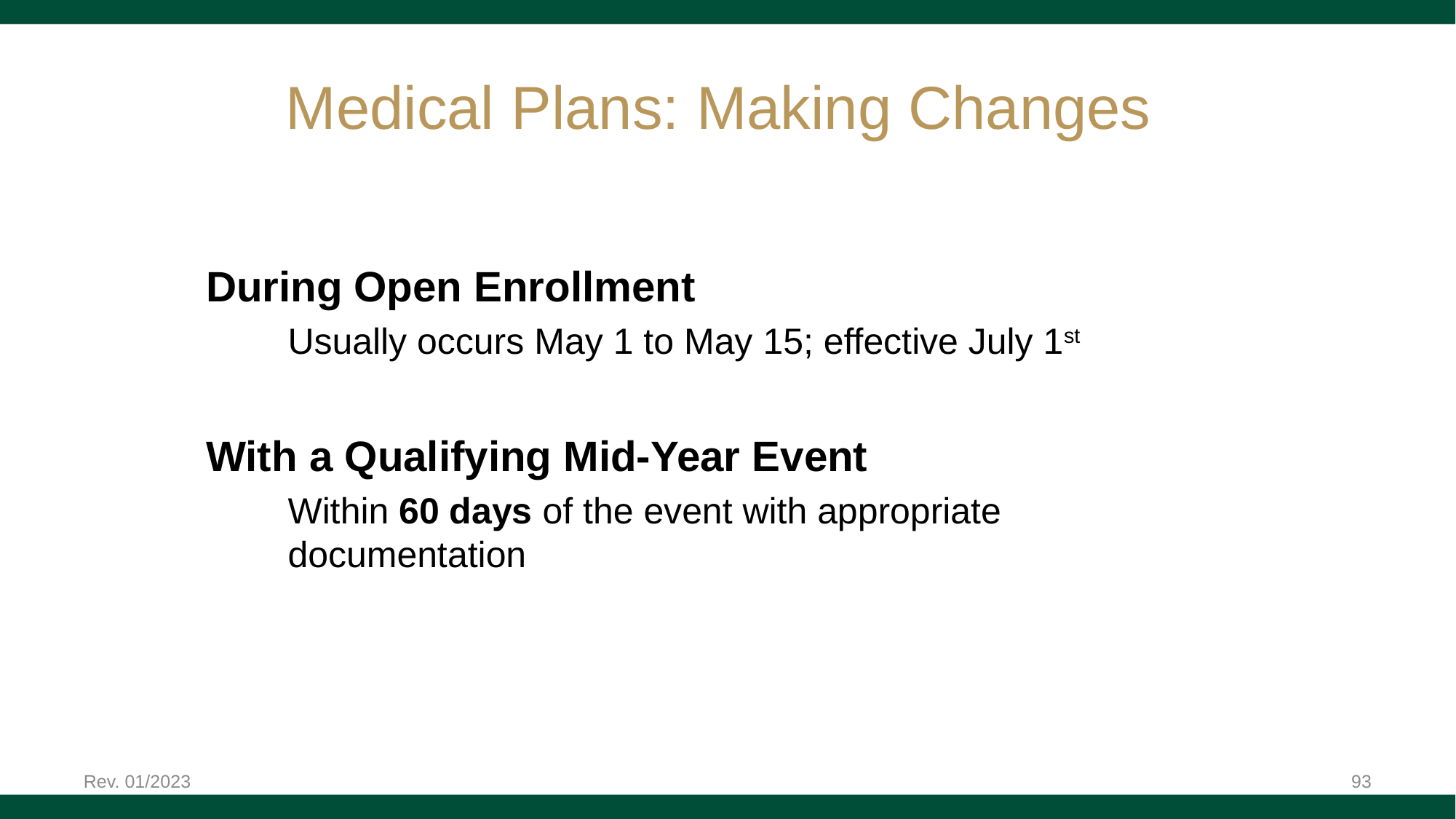

# Medical Plans: Making Changes
During Open Enrollment
Usually occurs May 1 to May 15; effective July 1st

With a Qualifying Mid-Year Event
Within 60 days of the event with appropriate documentation

Rev. 01/2023
93